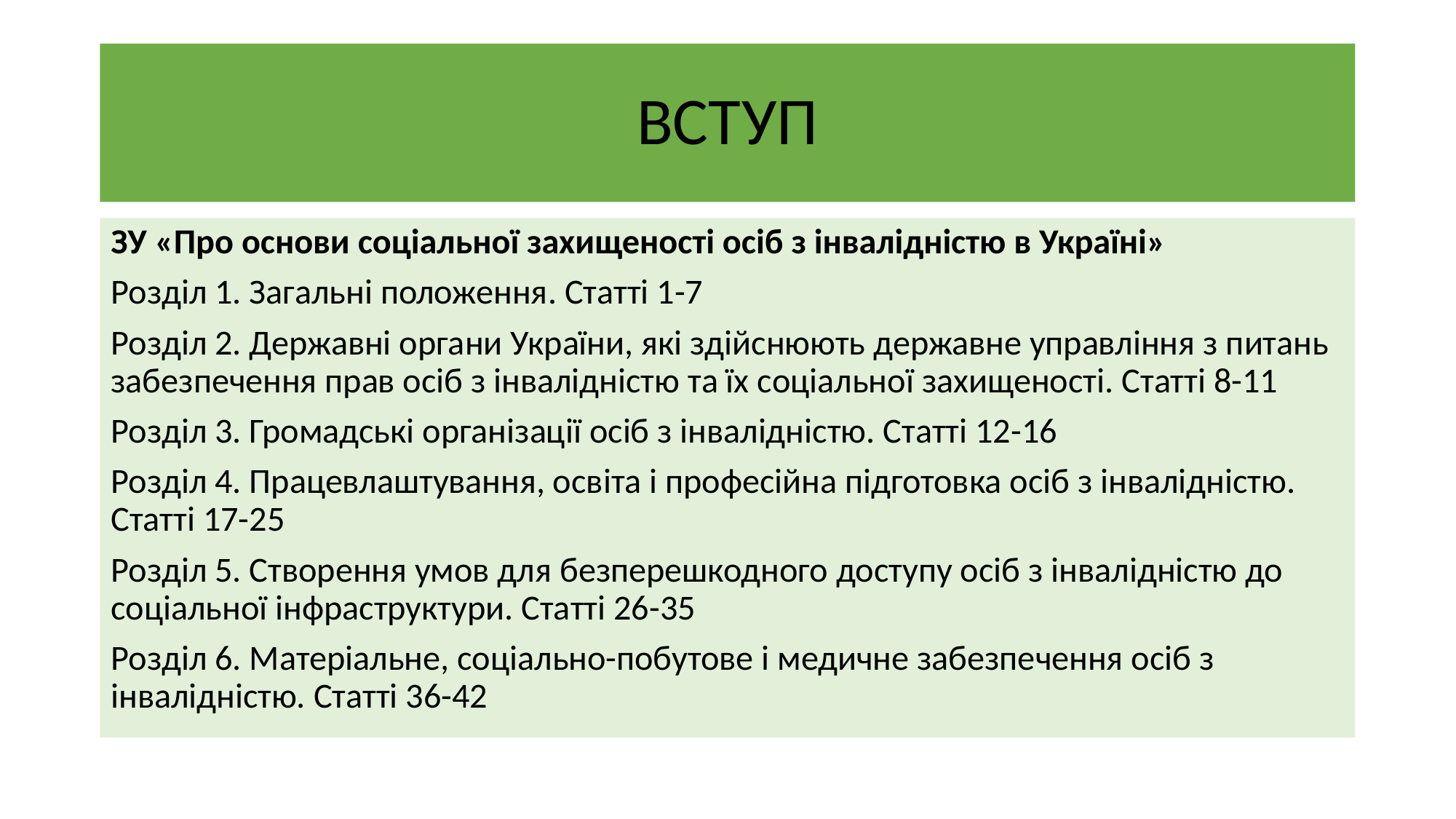

# ВСТУП
ЗУ «Про основи соціальної захищеності осіб з інвалідністю в Україні»
Розділ 1. Загальні положення. Статті 1-7
Розділ 2. Державні органи України, які здійснюють державне управління з питань забезпечення прав осіб з інвалідністю та їх соціальної захищеності. Статті 8-11
Розділ 3. Громадські організації осіб з інвалідністю. Статті 12-16
Розділ 4. Працевлаштування, освіта і професійна підготовка осіб з інвалідністю. Статті 17-25
Розділ 5. Створення умов для безперешкодного доступу осіб з інвалідністю до соціальної інфраструктури. Статті 26-35
Розділ 6. Матеріальне, соціально-побутове і медичне забезпечення осіб з інвалідністю. Статті 36-42